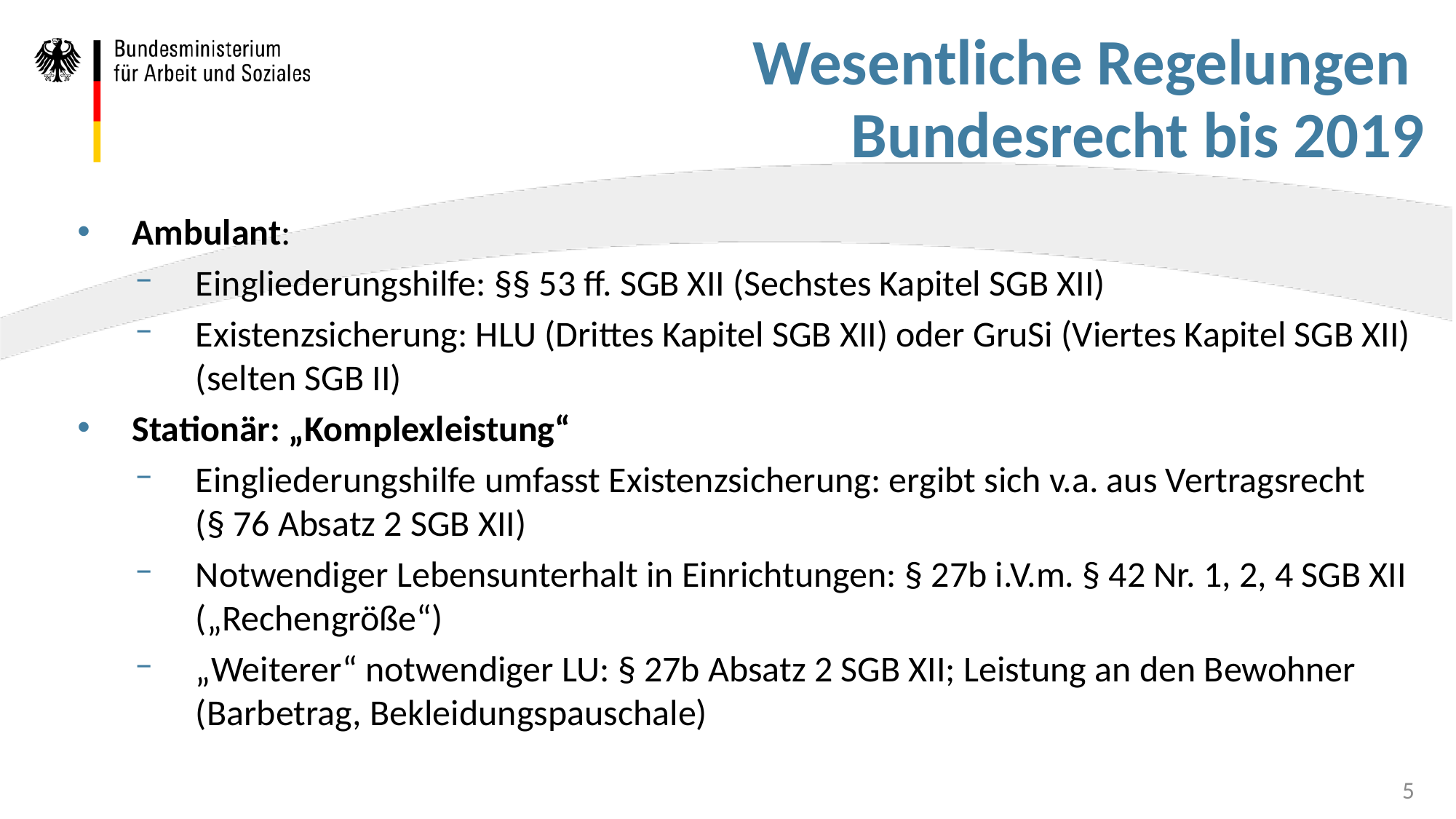

# Wesentliche Regelungen Bundesrecht bis 2019
Ambulant:
Eingliederungshilfe: §§ 53 ff. SGB XII (Sechstes Kapitel SGB XII)
Existenzsicherung: HLU (Drittes Kapitel SGB XII) oder GruSi (Viertes Kapitel SGB XII) (selten SGB II)
Stationär: „Komplexleistung“
Eingliederungshilfe umfasst Existenzsicherung: ergibt sich v.a. aus Vertragsrecht
(§ 76 Absatz 2 SGB XII)
Notwendiger Lebensunterhalt in Einrichtungen: § 27b i.V.m. § 42 Nr. 1, 2, 4 SGB XII („Rechengröße“)
„Weiterer“ notwendiger LU: § 27b Absatz 2 SGB XII; Leistung an den Bewohner (Barbetrag, Bekleidungspauschale)
5